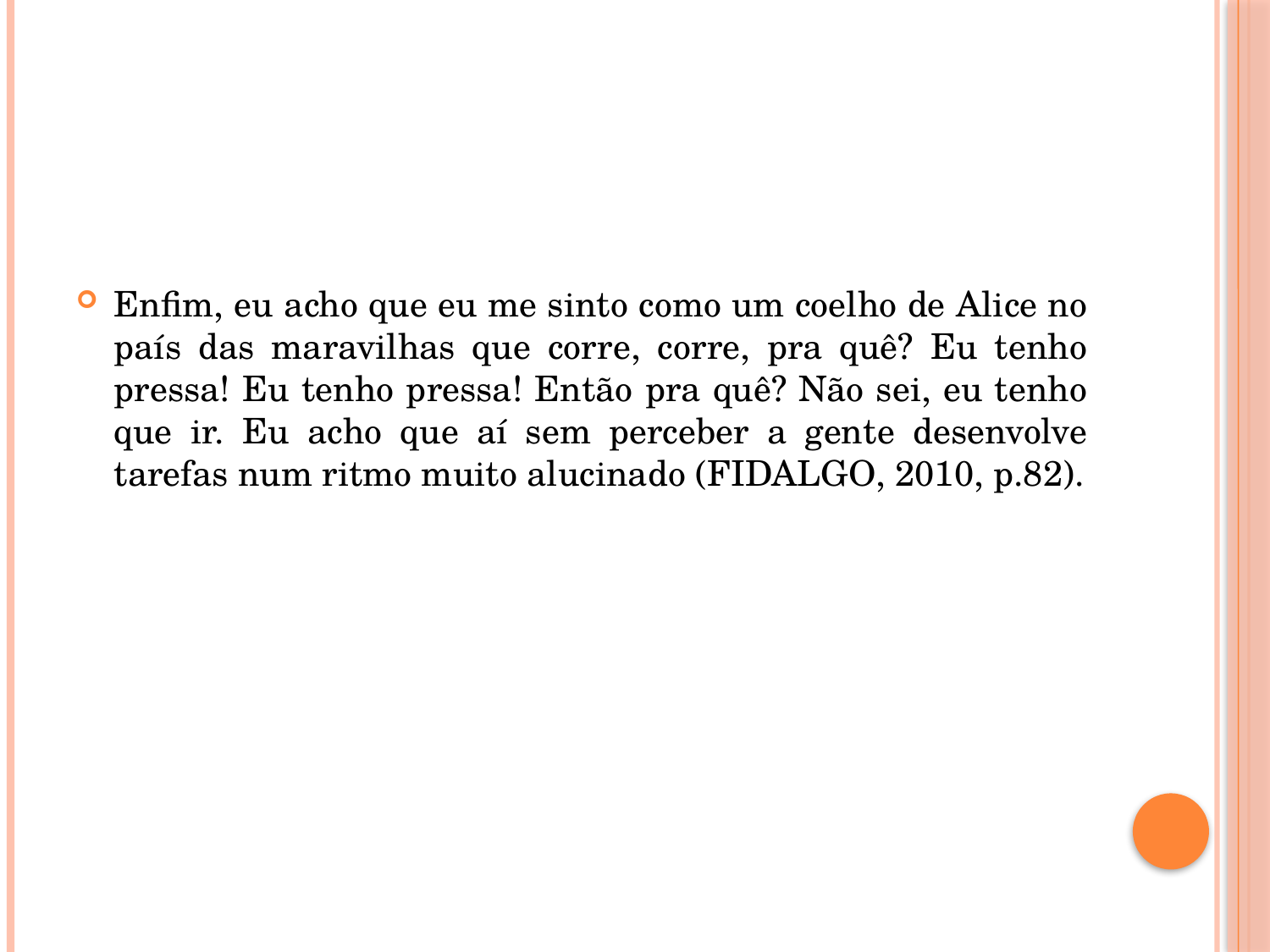

Enfim, eu acho que eu me sinto como um coelho de Alice no país das maravilhas que corre, corre, pra quê? Eu tenho pressa! Eu tenho pressa! Então pra quê? Não sei, eu tenho que ir. Eu acho que aí sem perceber a gente desenvolve tarefas num ritmo muito alucinado (FIDALGO, 2010, p.82).